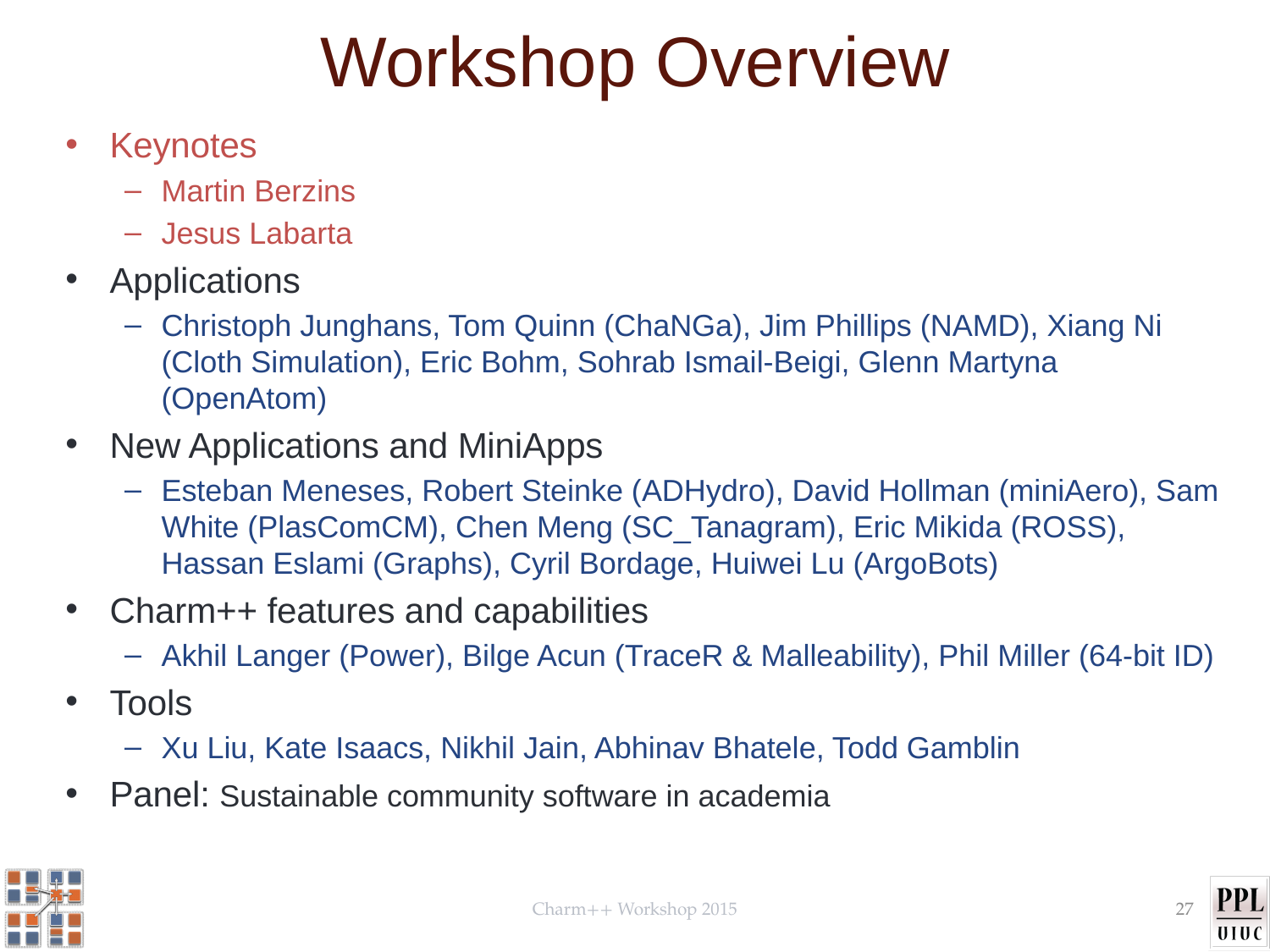

# Workshop Overview
Keynotes
Martin Berzins
Jesus Labarta
Applications
Christoph Junghans, Tom Quinn (ChaNGa), Jim Phillips (NAMD), Xiang Ni (Cloth Simulation), Eric Bohm, Sohrab Ismail-Beigi, Glenn Martyna (OpenAtom)
New Applications and MiniApps
Esteban Meneses, Robert Steinke (ADHydro), David Hollman (miniAero), Sam White (PlasComCM), Chen Meng (SC_Tanagram), Eric Mikida (ROSS), Hassan Eslami (Graphs), Cyril Bordage, Huiwei Lu (ArgoBots)
Charm++ features and capabilities
Akhil Langer (Power), Bilge Acun (TraceR & Malleability), Phil Miller (64-bit ID)
Tools
Xu Liu, Kate Isaacs, Nikhil Jain, Abhinav Bhatele, Todd Gamblin
Panel: Sustainable community software in academia
Charm++ Workshop 2015
27